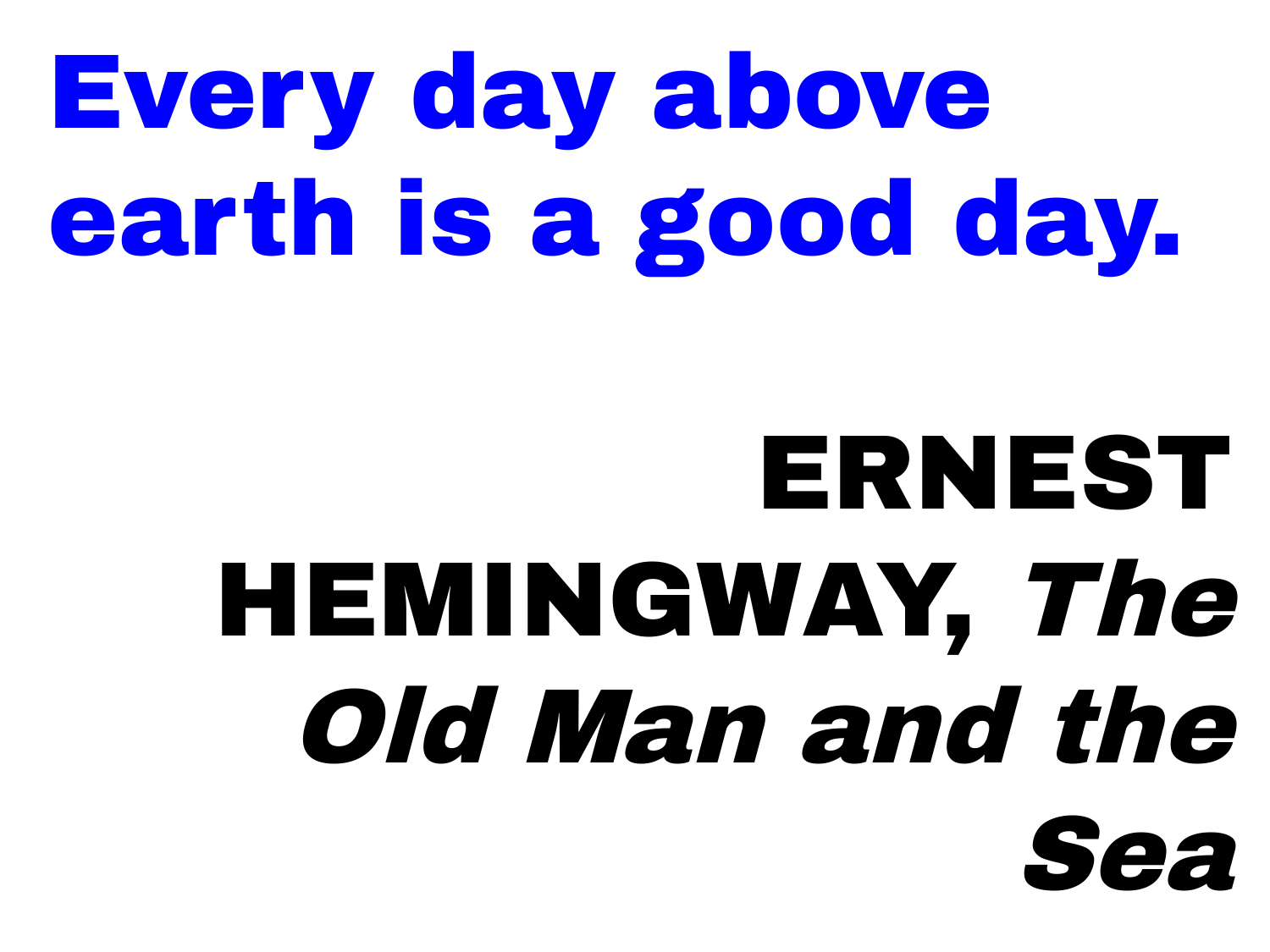

Every day above earth is a good day.

ERNEST HEMINGWAY, The Old Man and the Sea